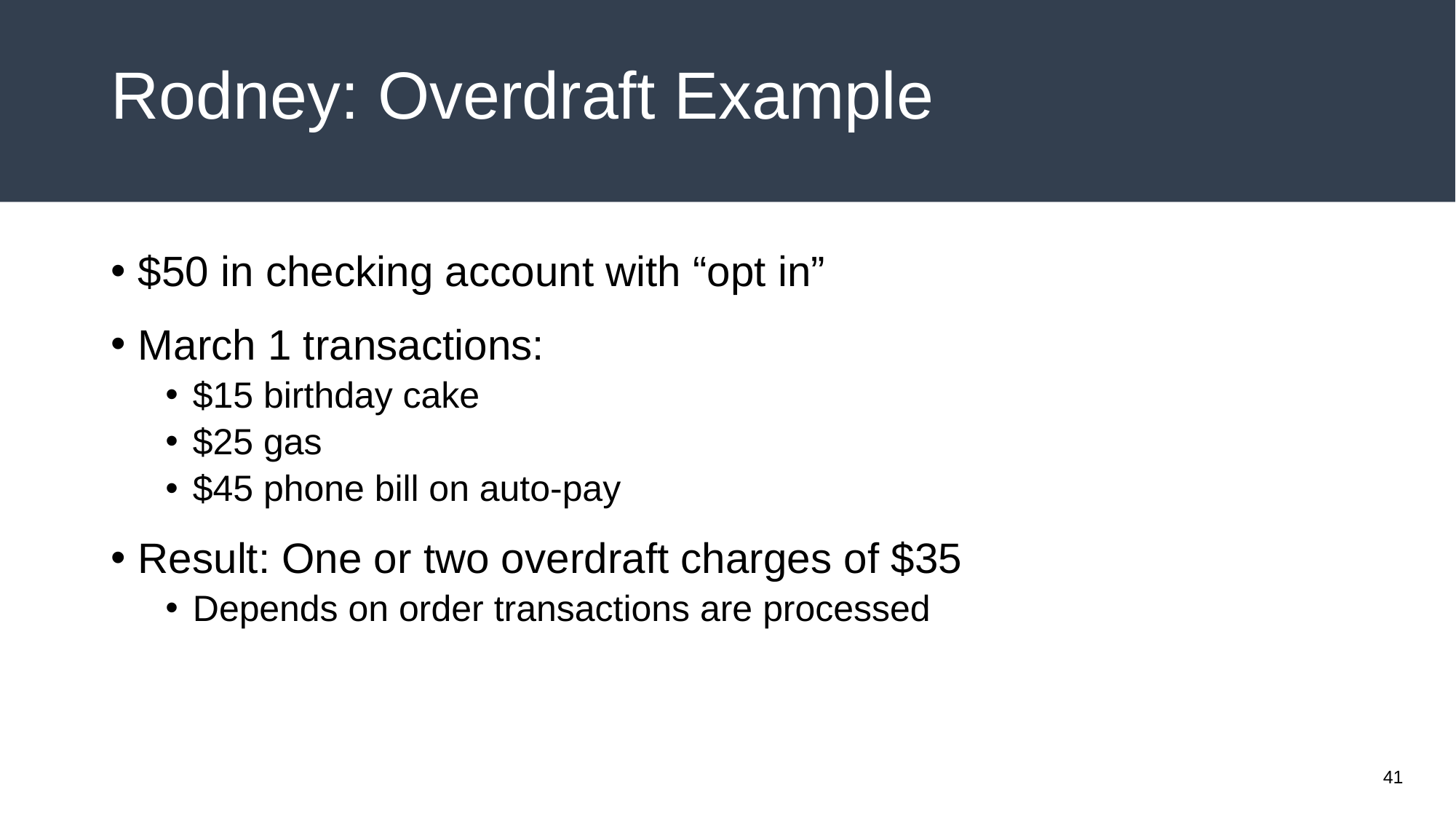

# Rodney: Overdraft Example
$50 in checking account with “opt in”
March 1 transactions:
$15 birthday cake
$25 gas
$45 phone bill on auto-pay
Result: One or two overdraft charges of $35
Depends on order transactions are processed
41